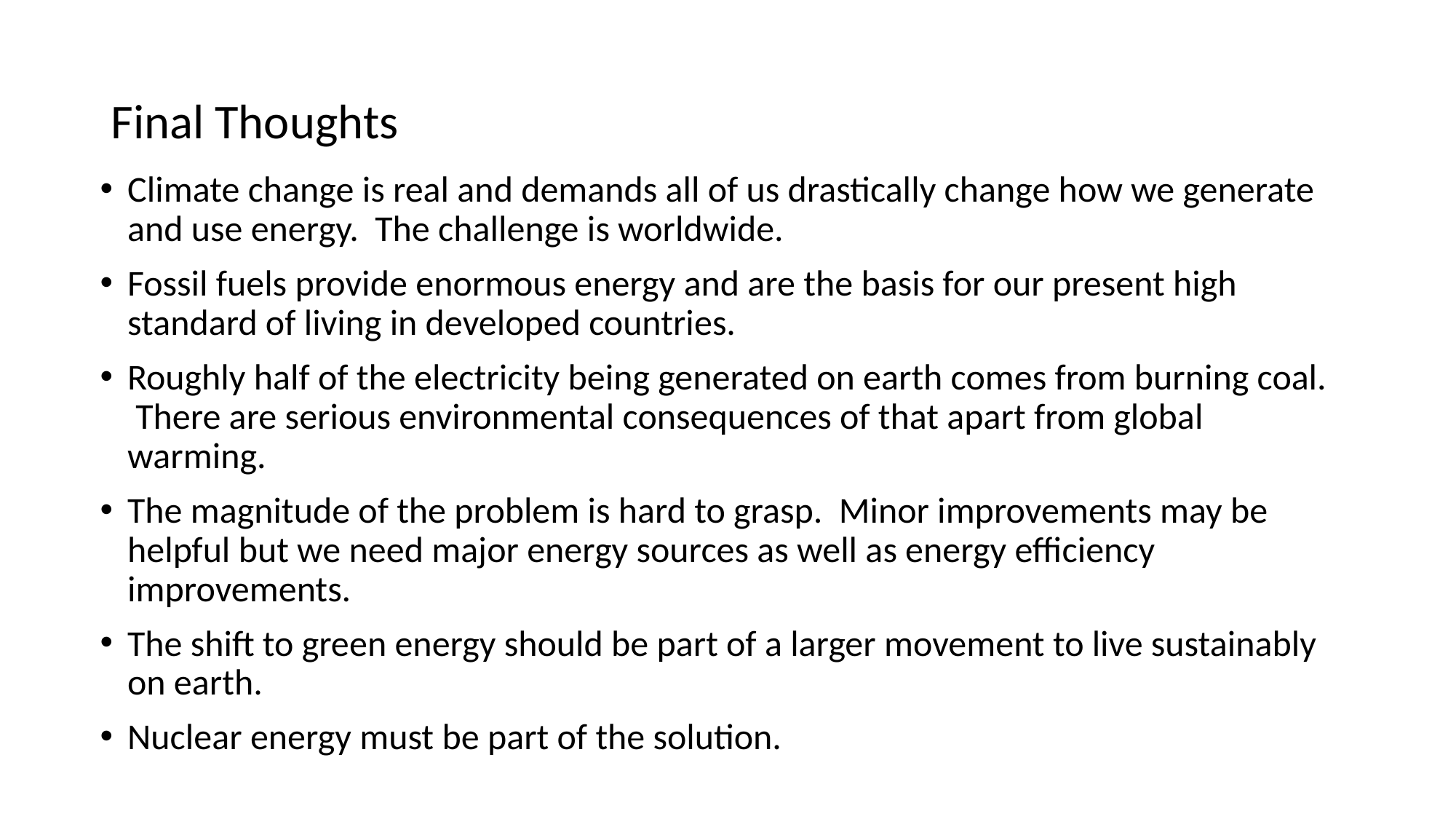

# Final Thoughts
Climate change is real and demands all of us drastically change how we generate and use energy.  The challenge is worldwide.
Fossil fuels provide enormous energy and are the basis for our present high standard of living in developed countries.
Roughly half of the electricity being generated on earth comes from burning coal.  There are serious environmental consequences of that apart from global warming.
The magnitude of the problem is hard to grasp.  Minor improvements may be helpful but we need major energy sources as well as energy efficiency improvements.
The shift to green energy should be part of a larger movement to live sustainably on earth.
Nuclear energy must be part of the solution.